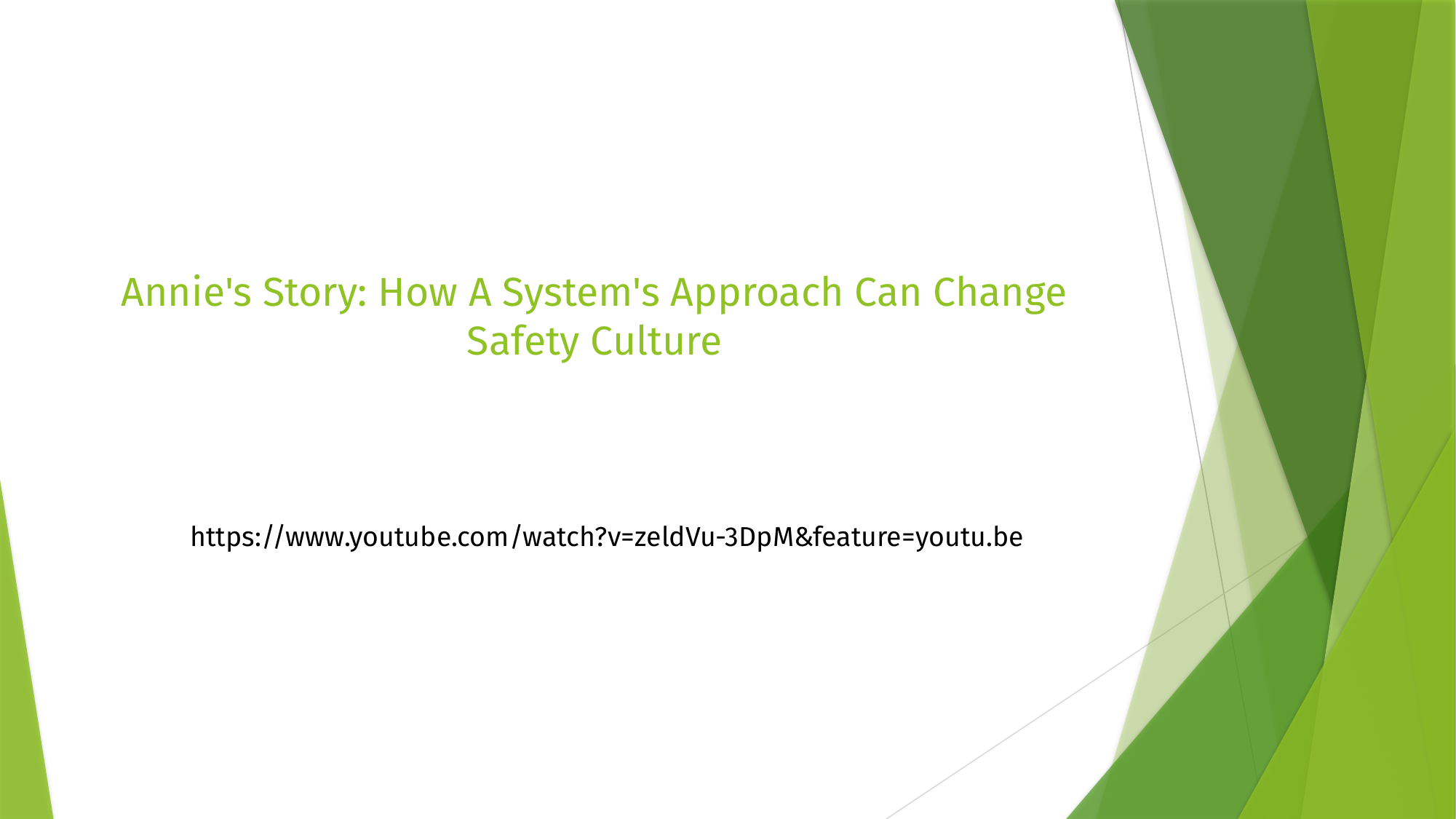

# Annie's Story: How A System's Approach Can Change Safety Culture
https://www.youtube.com/watch?v=zeldVu-3DpM&feature=youtu.be